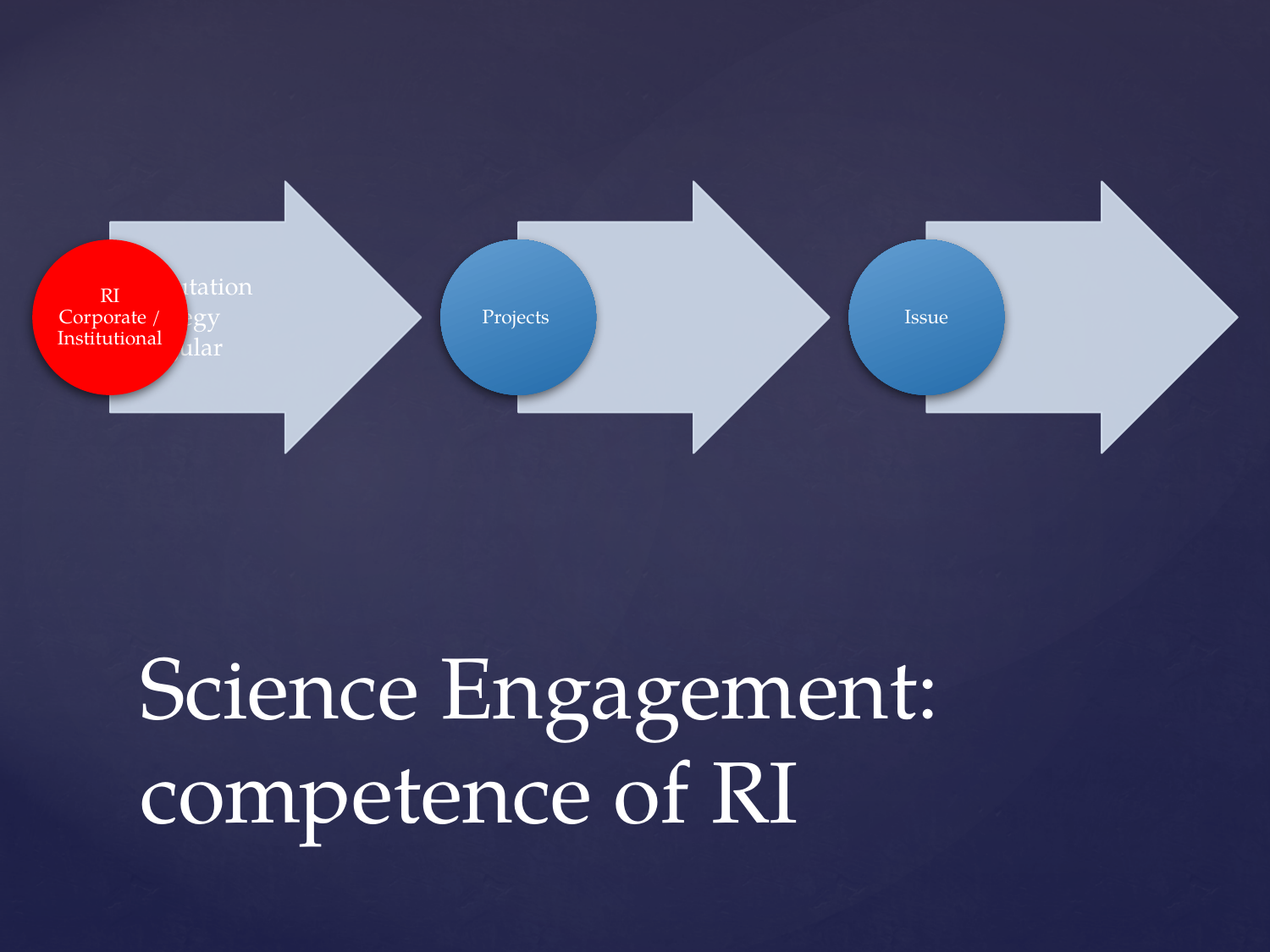

Reputation
Strategy
 Regular
RI Corporate / Institutional
Projects
Issue
# Science Engagement:  competence of RI